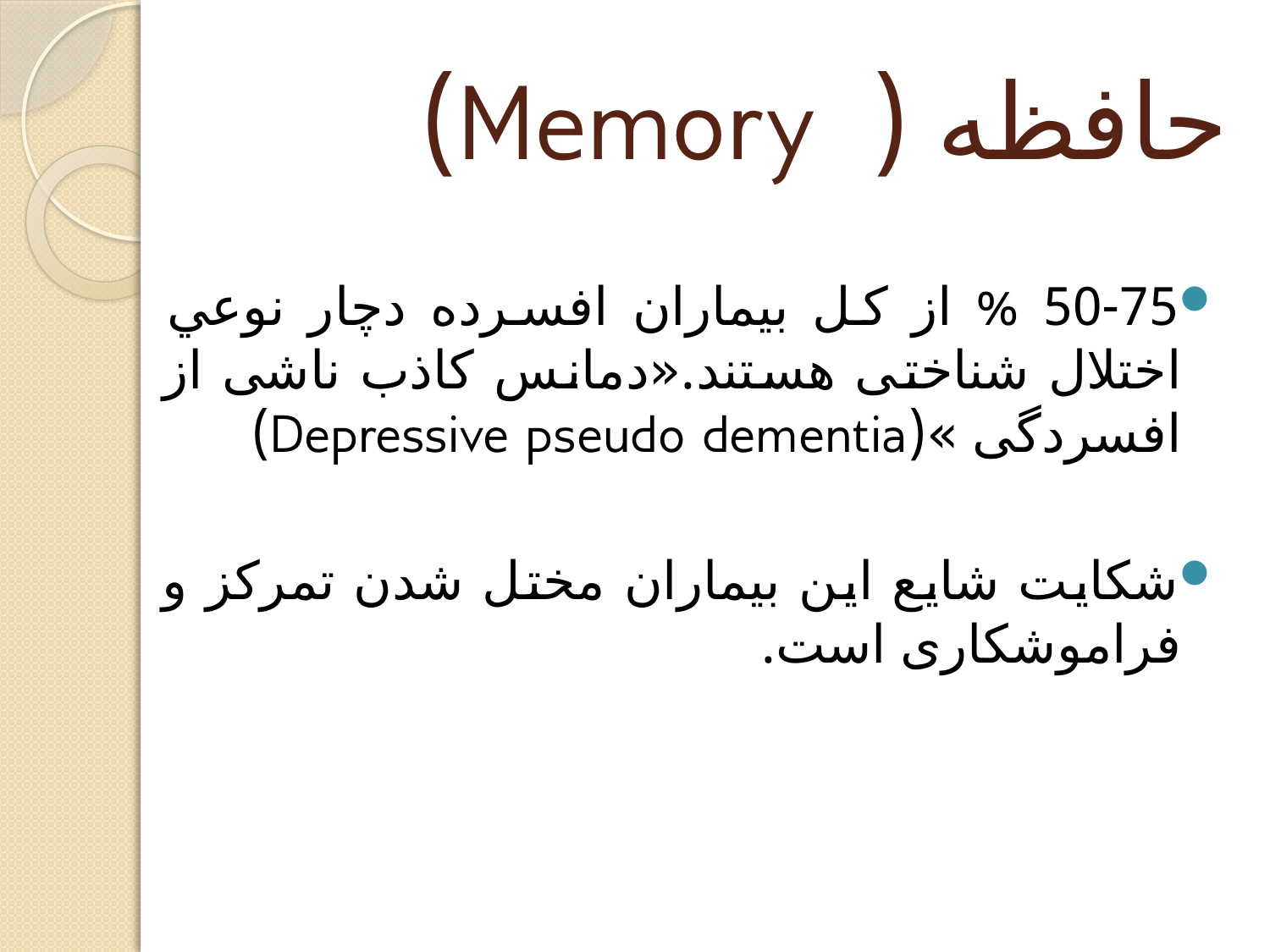

# حافظه (  Memory)
50-75 % از كل بيماران افسرده دچار نوعي اختلال شناختی هستند.«دمانس کاذب ناشی از افسردگی »(Depressive pseudo dementia)

شکایت شایع این بیماران مختل شدن تمرکز و فراموشکاری است.